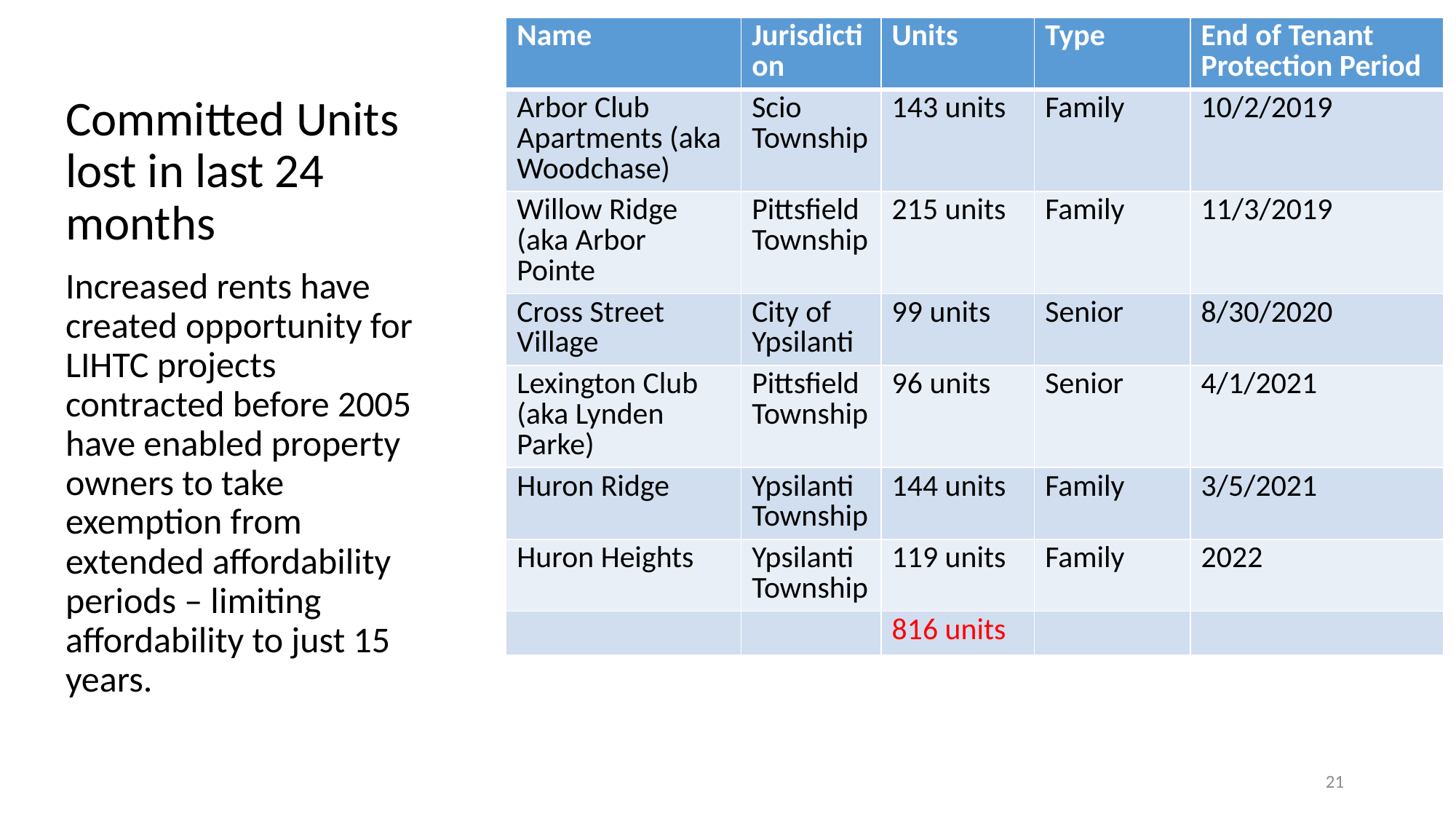

# Committed Units lost in last 24 months
| Name | Jurisdiction | Units | Type | End of Tenant Protection Period |
| --- | --- | --- | --- | --- |
| Arbor Club Apartments (aka Woodchase) | Scio Township | 143 units | Family | 10/2/2019 |
| Willow Ridge (aka Arbor Pointe | Pittsfield Township | 215 units | Family | 11/3/2019 |
| Cross Street Village | City of Ypsilanti | 99 units | Senior | 8/30/2020 |
| Lexington Club (aka Lynden Parke) | Pittsfield Township | 96 units | Senior | 4/1/2021 |
| Huron Ridge | Ypsilanti Township | 144 units | Family | 3/5/2021 |
| Huron Heights | Ypsilanti Township | 119 units | Family | 2022 |
|  |  | 816 units |  |  |

Increased rents have created opportunity for LIHTC projects contracted before 2005 have enabled property owners to take exemption from extended affordability periods – limiting affordability to just 15 years.
21